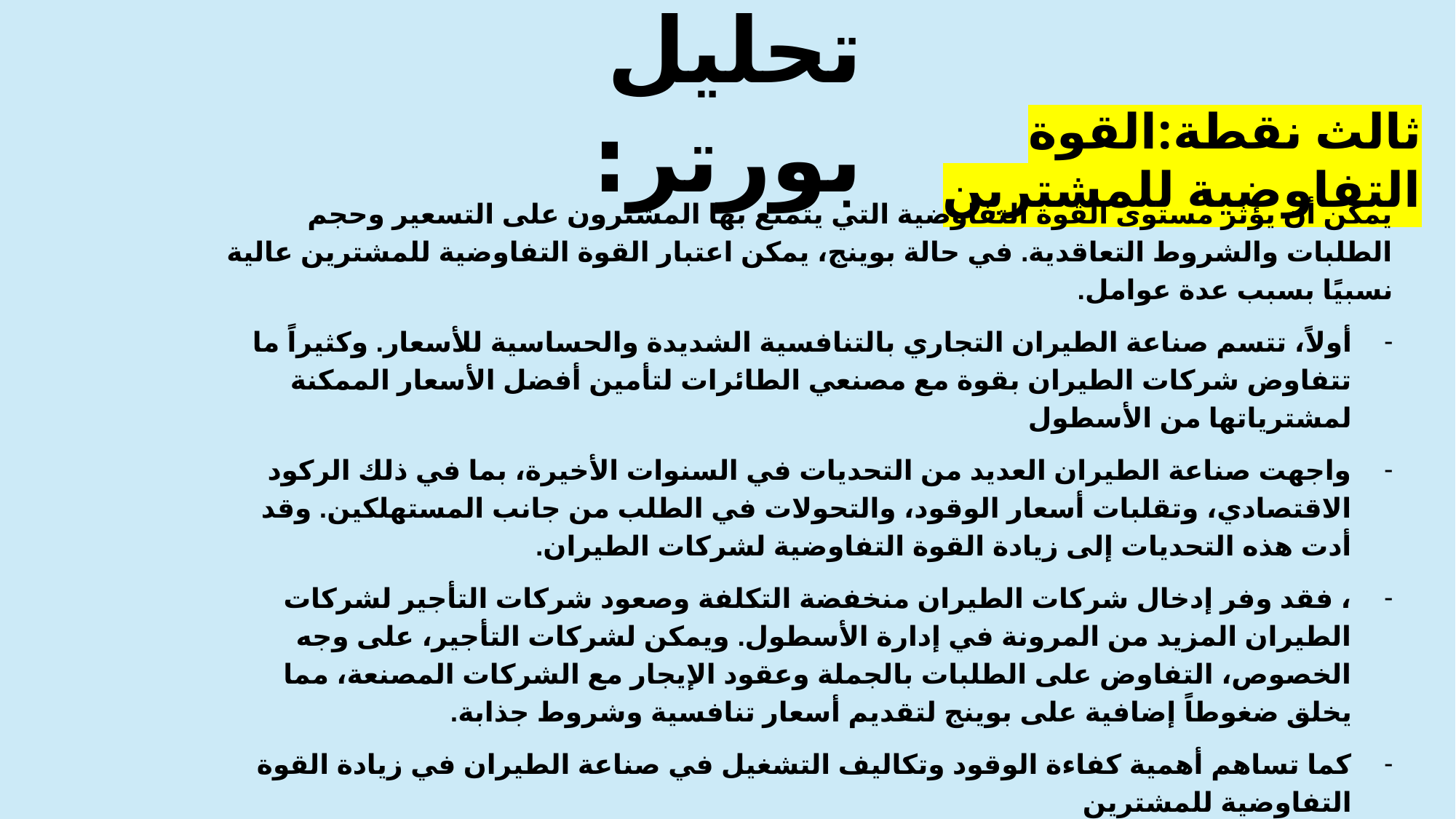

تحليل بورتر:
ثالث نقطة:القوة التفاوضية للمشترين

يمكن أن يؤثر مستوى القوة التفاوضية التي يتمتع بها المشترون على التسعير وحجم الطلبات والشروط التعاقدية. في حالة بوينج، يمكن اعتبار القوة التفاوضية للمشترين عالية نسبيًا بسبب عدة عوامل.
أولاً، تتسم صناعة الطيران التجاري بالتنافسية الشديدة والحساسية للأسعار. وكثيراً ما تتفاوض شركات الطيران بقوة مع مصنعي الطائرات لتأمين أفضل الأسعار الممكنة لمشترياتها من الأسطول
واجهت صناعة الطيران العديد من التحديات في السنوات الأخيرة، بما في ذلك الركود الاقتصادي، وتقلبات أسعار الوقود، والتحولات في الطلب من جانب المستهلكين. وقد أدت هذه التحديات إلى زيادة القوة التفاوضية لشركات الطيران.
، فقد وفر إدخال شركات الطيران منخفضة التكلفة وصعود شركات التأجير لشركات الطيران المزيد من المرونة في إدارة الأسطول. ويمكن لشركات التأجير، على وجه الخصوص، التفاوض على الطلبات بالجملة وعقود الإيجار مع الشركات المصنعة، مما يخلق ضغوطاً إضافية على بوينج لتقديم أسعار تنافسية وشروط جذابة.
كما تساهم أهمية كفاءة الوقود وتكاليف التشغيل في صناعة الطيران في زيادة القوة التفاوضية للمشترين
* سمعة بوينج في مجال السلامة والموثوقية ومجموعة متنوعة من نماذج الطائرات توفر بعض النفوذ في المفاوضات
الطبيعة الطويلة الأجل لصناعة الطيران، حيث تتم عمليات شراء الطائرات عادةً لفترات طويلة، يمكن أن توفر بعض الاستقرار وتحد من قوة المشتري في الأمد القريب. لإدارة القوة التفاوضية العالية للمشترين